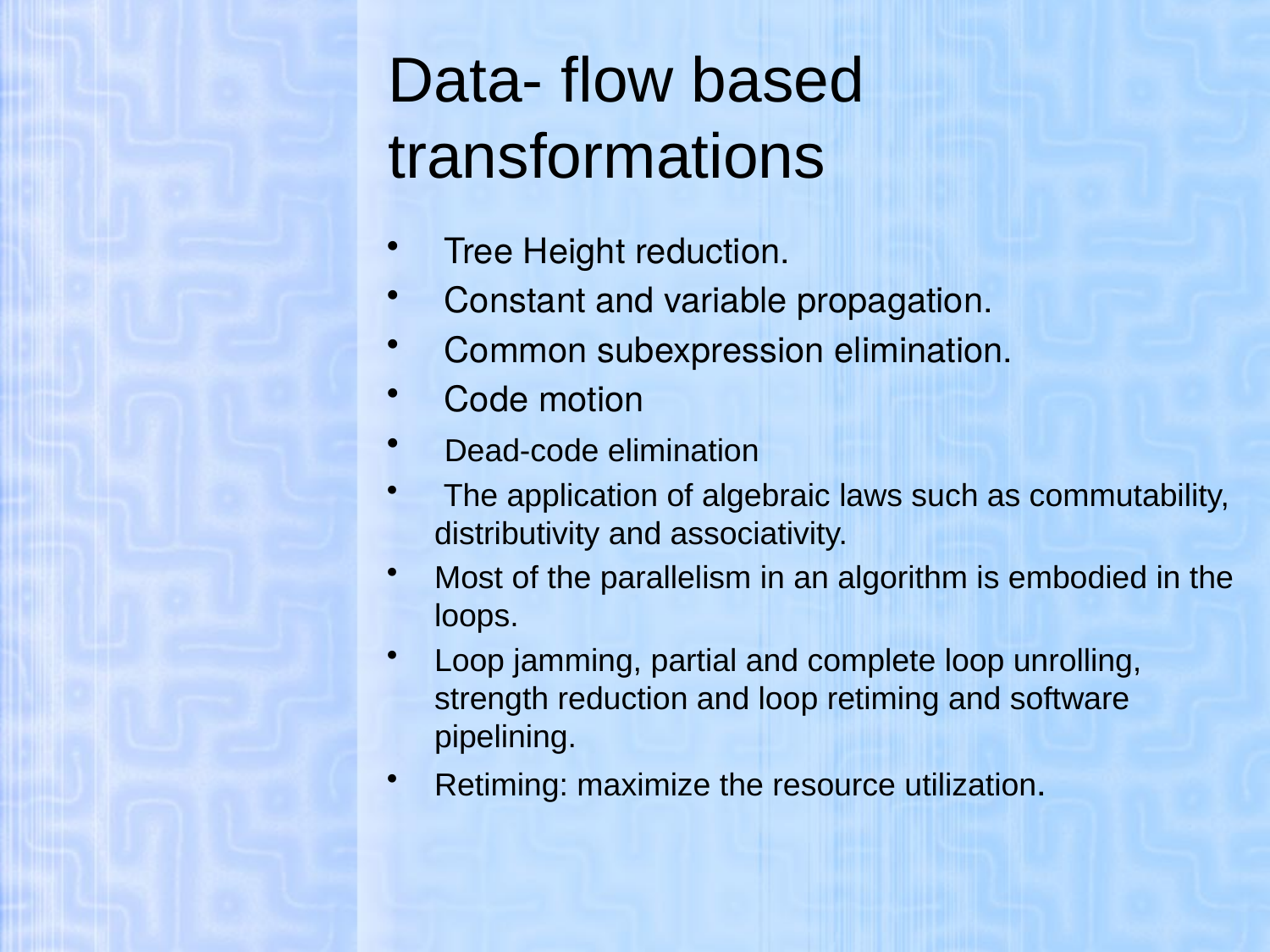

# Data- flow based transformations
 Tree Height reduction.
 Constant and variable propagation.
 Common subexpression elimination.
 Code motion
 Dead-code elimination
 The application of algebraic laws such as commutability, distributivity and associativity.
Most of the parallelism in an algorithm is embodied in the loops.
Loop jamming, partial and complete loop unrolling, strength reduction and loop retiming and software pipelining.
Retiming: maximize the resource utilization.